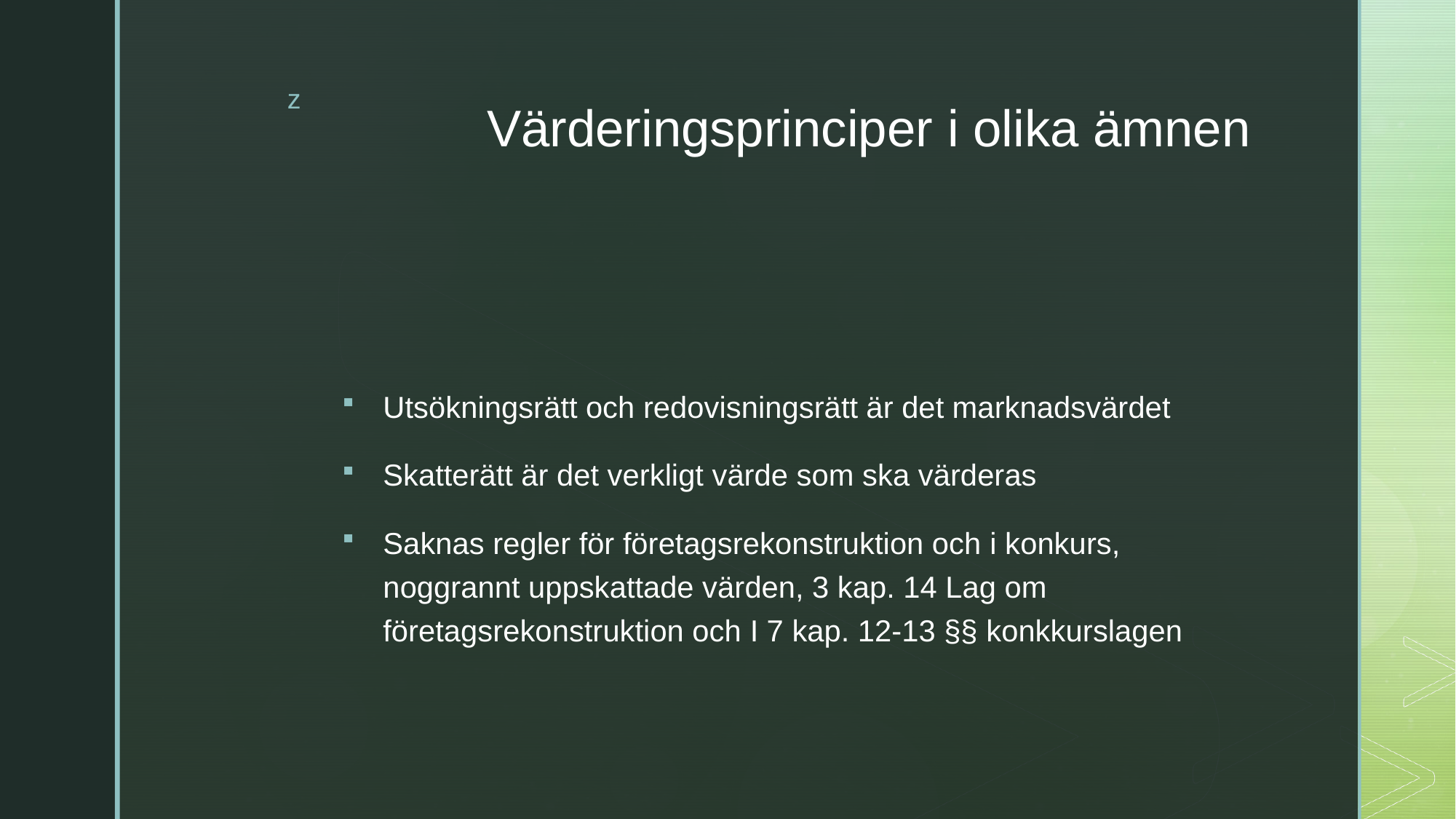

# Värderingsprinciper i olika ämnen

Utsökningsrätt och redovisningsrätt är det marknadsvärdet
Skatterätt är det verkligt värde som ska värderas
Saknas regler för företagsrekonstruktion och i konkurs, noggrannt uppskattade värden, 3 kap. 14 Lag om företagsrekonstruktion och I 7 kap. 12-13 §§ konkkurslagen